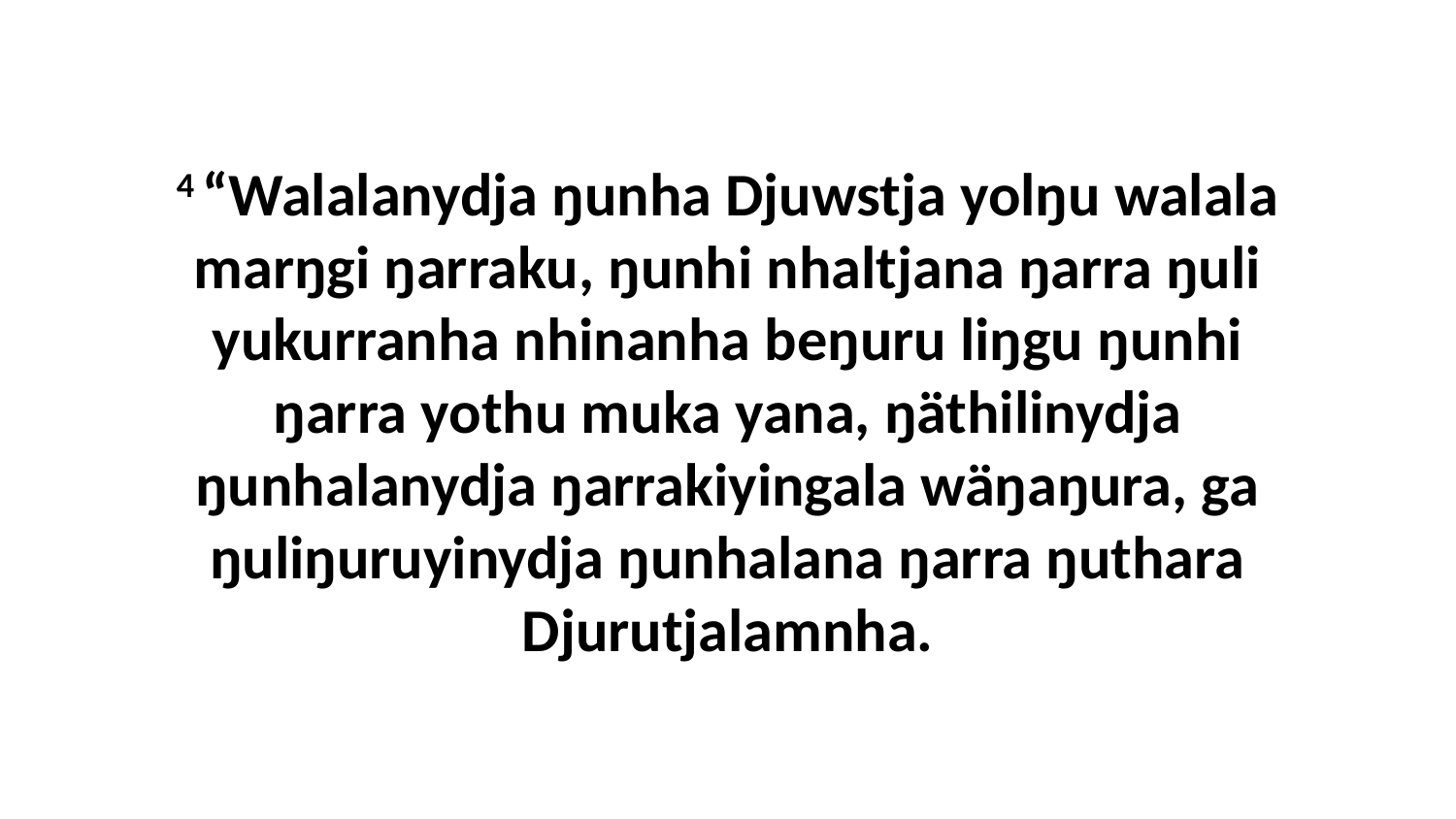

4 “Walalanydja ŋunha Djuwstja yolŋu walala marŋgi ŋarraku, ŋunhi nhaltjana ŋarra ŋuli yukurranha nhinanha beŋuru liŋgu ŋunhi ŋarra yothu muka yana, ŋäthilinydja ŋunhalanydja ŋarrakiyingala wäŋaŋura, ga ŋuliŋuruyinydja ŋunhalana ŋarra ŋuthara Djurutjalamnha.